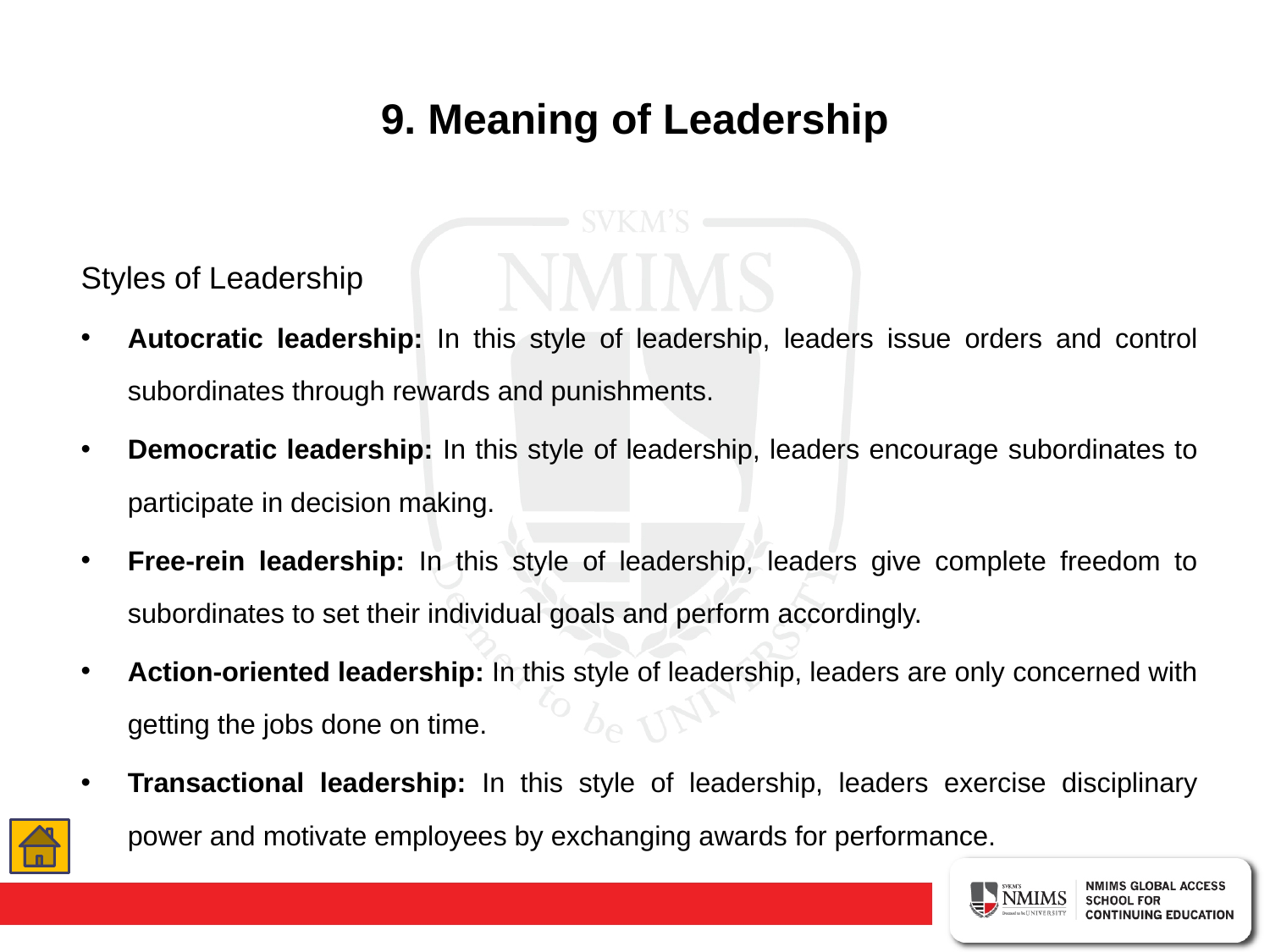

# 9. Meaning of Leadership
Styles of Leadership
Autocratic leadership: In this style of leadership, leaders issue orders and control subordinates through rewards and punishments.
Democratic leadership: In this style of leadership, leaders encourage subordinates to participate in decision making.
Free-rein leadership: In this style of leadership, leaders give complete freedom to subordinates to set their individual goals and perform accordingly.
Action-oriented leadership: In this style of leadership, leaders are only concerned with getting the jobs done on time.
Transactional leadership: In this style of leadership, leaders exercise disciplinary power and motivate employees by exchanging awards for performance.